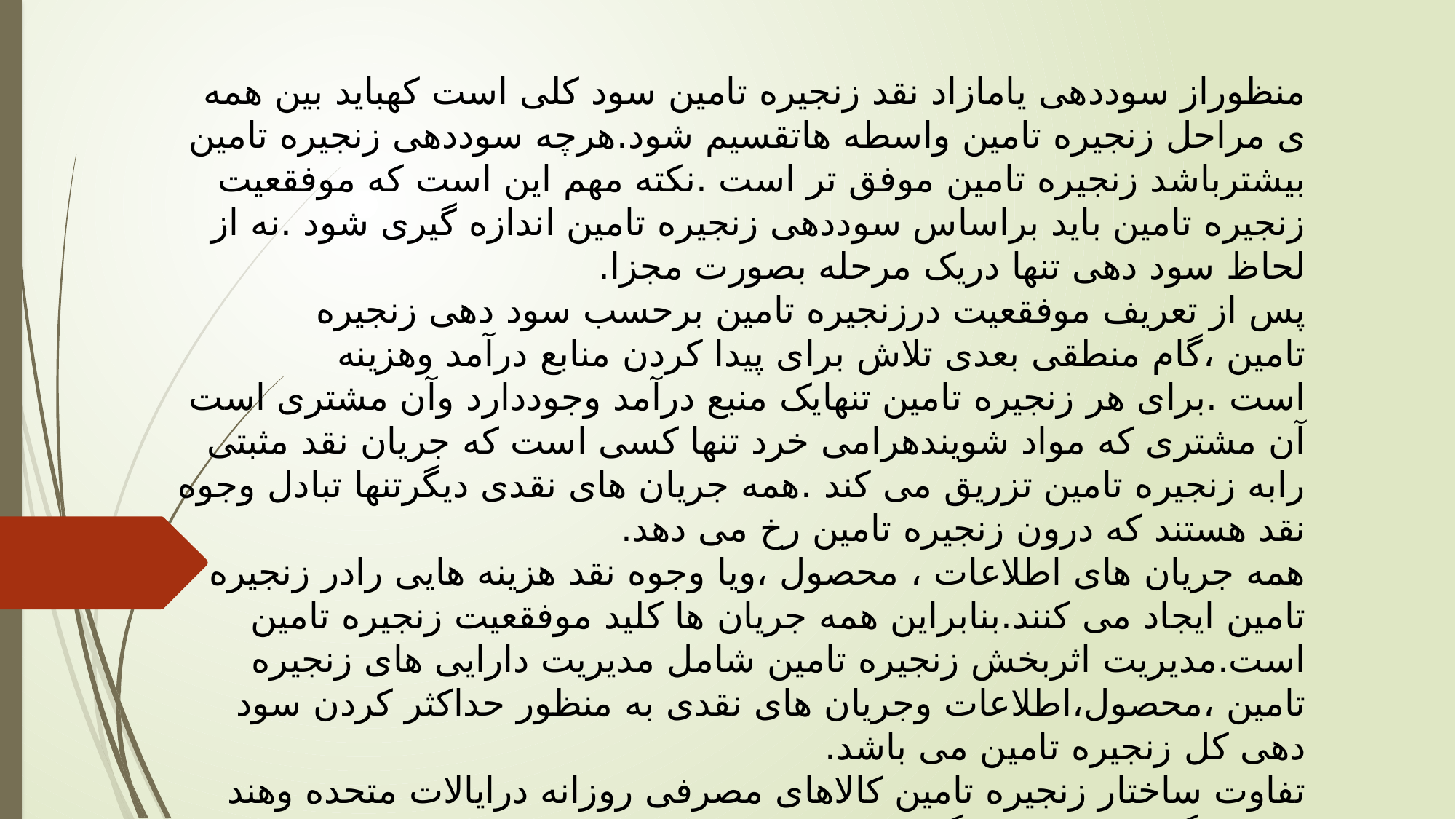

منظوراز سوددهی یامازاد نقد زنجیره تامین سود کلی است کهباید بین همه ی مراحل زنجیره تامین واسطه هاتقسیم شود.هرچه سوددهی زنجیره تامین بیشترباشد زنجیره تامین موفق تر است .نکته مهم این است که موفقعیت زنجیره تامین باید براساس سوددهی زنجیره تامین اندازه گیری شود .نه از لحاظ سود دهی تنها دریک مرحله بصورت مجزا.
پس از تعریف موفقعیت درزنجیره تامین برحسب سود دهی زنجیره تامین ،گام منطقی بعدی تلاش برای پیدا کردن منابع درآمد وهزینه است .برای هر زنجیره تامین تنهایک منبع درآمد وجوددارد وآن مشتری است آن مشتری که مواد شویندهرامی خرد تنها کسی است که جریان نقد مثبتی رابه زنجیره تامین تزریق می کند .همه جریان های نقدی دیگرتنها تبادل وجوه نقد هستند که درون زنجیره تامین رخ می دهد.
همه جریان های اطلاعات ، محصول ،ویا وجوه نقد هزینه هایی رادر زنجیره تامین ایجاد می کنند.بنابراین همه جریان ها کلید موفقعیت زنجیره تامین است.مدیریت اثربخش زنجیره تامین شامل مدیریت دارایی های زنجیره تامین ،محصول،اطلاعات وجریان های نقدی به منظور حداکثر کردن سود دهی کل زنجیره تامین می باشد.
تفاوت ساختار زنجیره تامین کالاهای مصرفی روزانه درایالات متحده وهند درنظربگیرید.توزیع کنندگان ایالات متحده درمقایسه باهمتایان هندی خود نقش بسیارکوچکتر دراین زنجیره تامین ایفا می کنندما استدلال می کنیم که تفاوتی که درساختار زنجیره تامین وجود دارد را می توان با اثر توزیع کننده بر روی سود دهی زنجیره تامین توضیح داد.